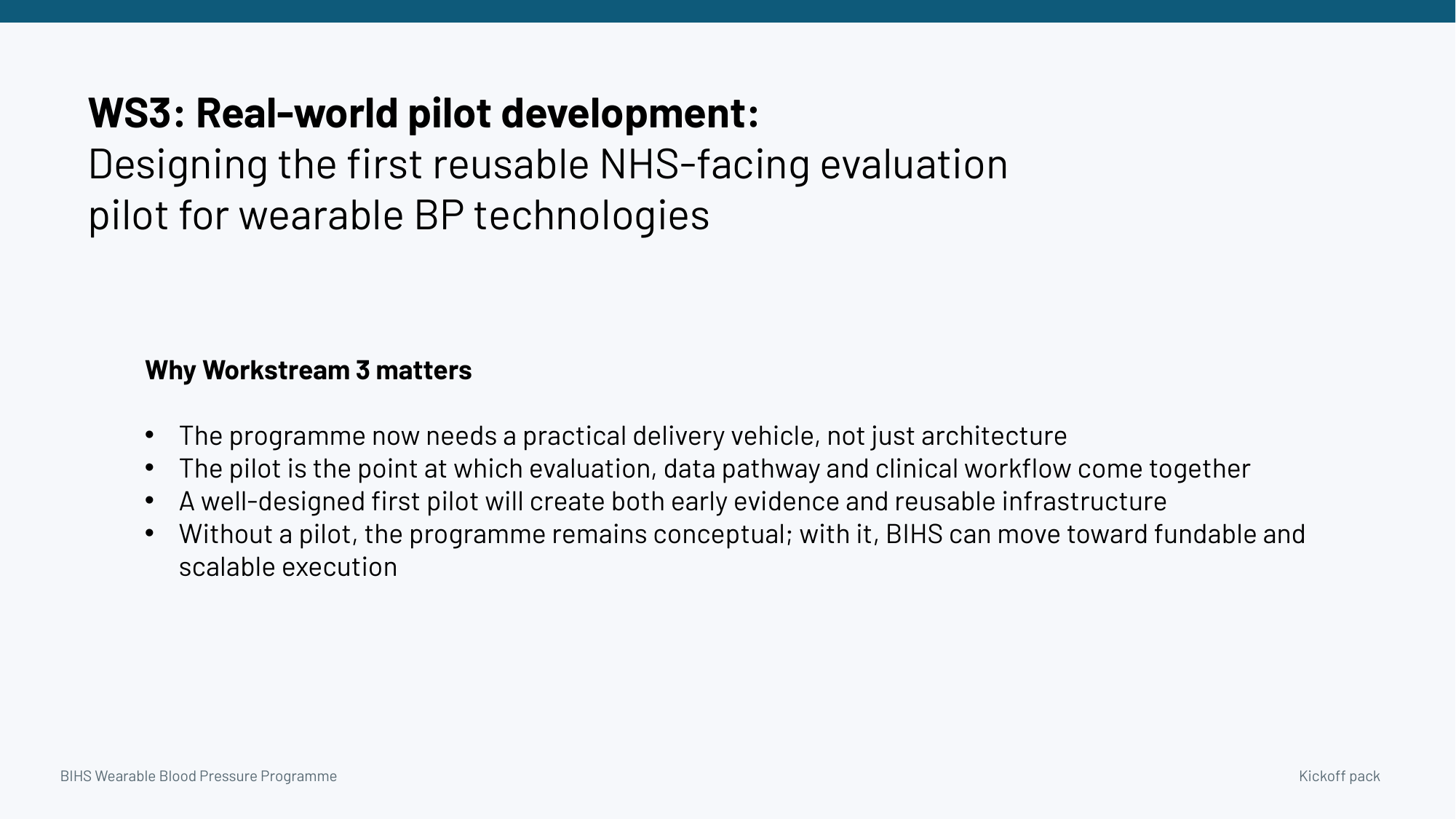

WS3: Real-world pilot development:
Designing the first reusable NHS-facing evaluation pilot for wearable BP technologies

Why Workstream 3 matters

The programme now needs a practical delivery vehicle, not just architecture
The pilot is the point at which evaluation, data pathway and clinical workflow come together
A well-designed first pilot will create both early evidence and reusable infrastructure
Without a pilot, the programme remains conceptual; with it, BIHS can move toward fundable and scalable execution